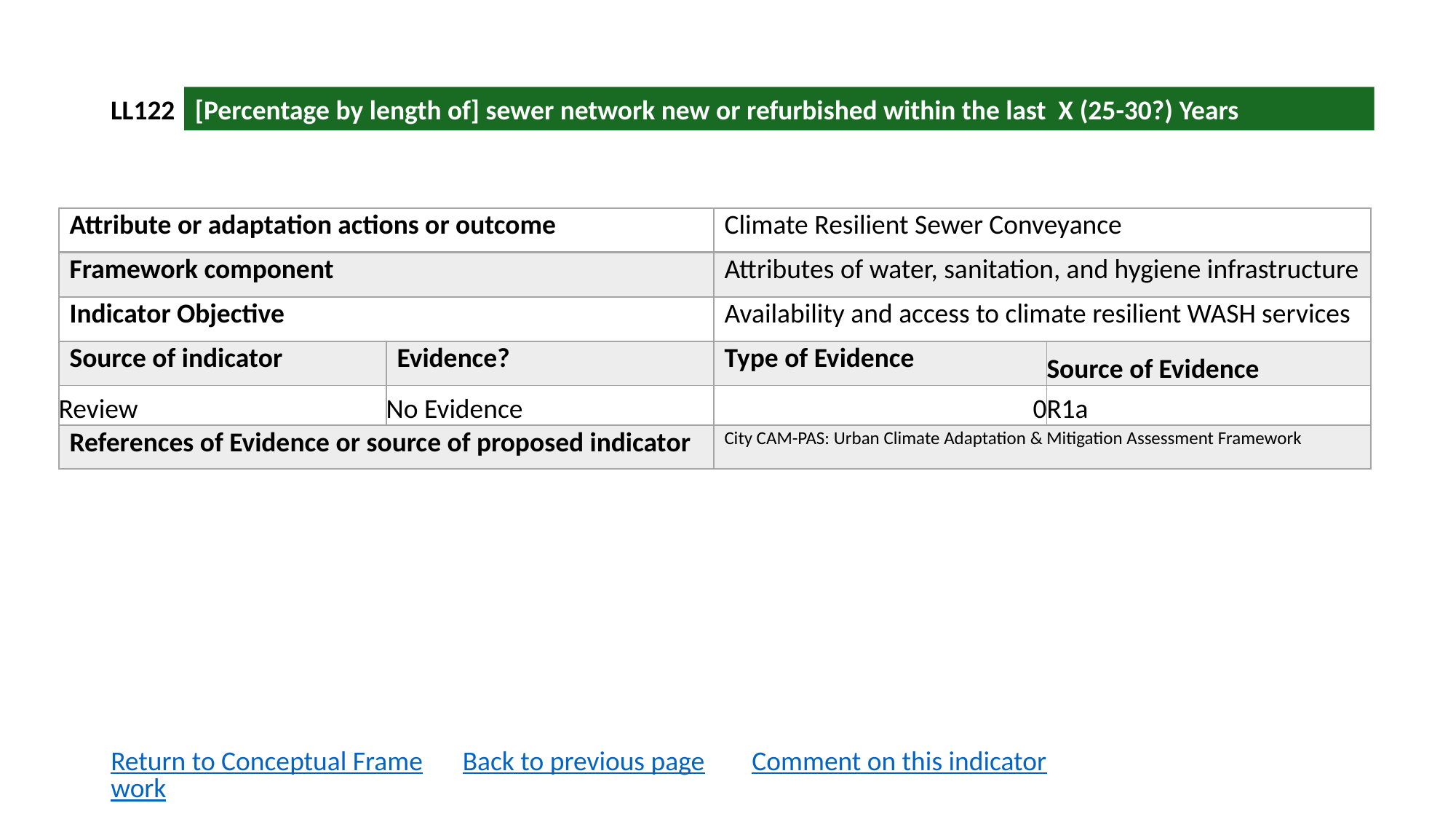

LL122
[Percentage by length of] sewer network new or refurbished within the last  X (25-30?) Years
| Attribute or adaptation actions or outcome |  | Climate Resilient Sewer Conveyance |  |
| --- | --- | --- | --- |
| Framework component |  | Attributes of water, sanitation, and hygiene infrastructure |  |
| Indicator Objective |  | Availability and access to climate resilient WASH services |  |
| Source of indicator | Evidence? | Type of Evidence | Source of Evidence |
| Review | No Evidence | 0 | R1a |
| References of Evidence or source of proposed indicator |  | City CAM-PAS: Urban Climate Adaptation & Mitigation Assessment Framework |  |
Return to Conceptual Framework
Back to previous page
Comment on this indicator